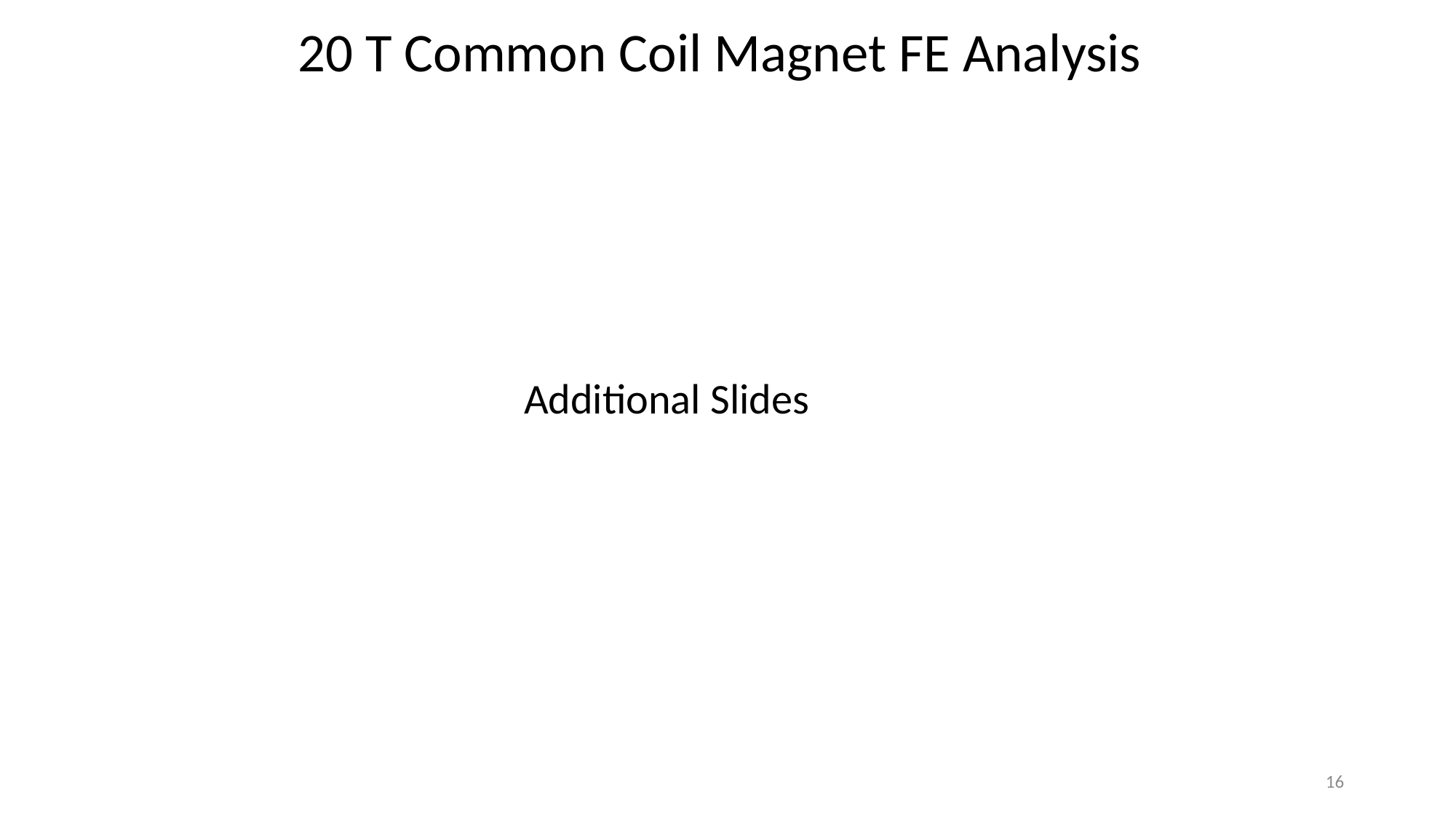

# 20 T Common Coil Magnet FE Analysis
Additional Slides
16